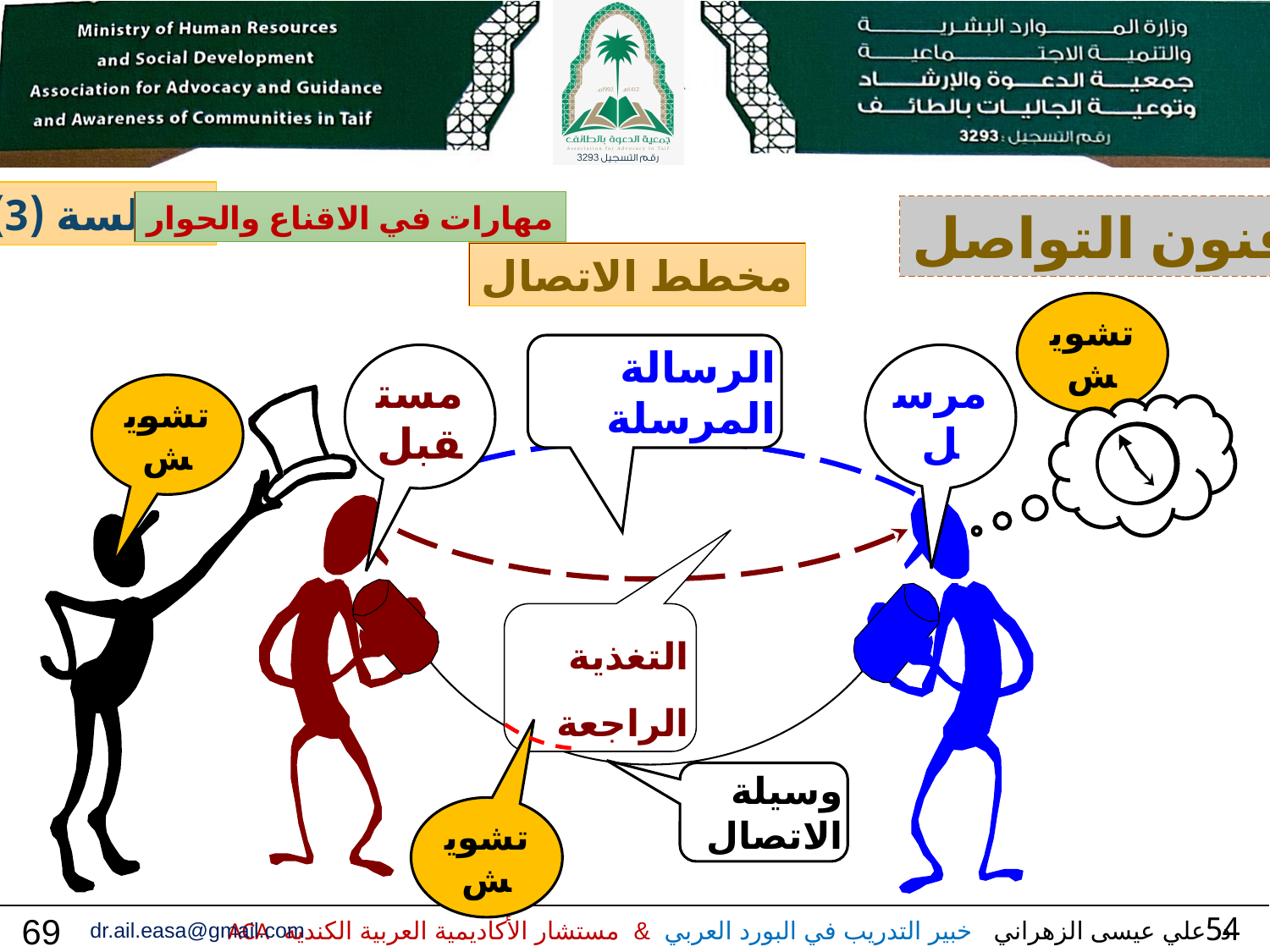

الجلسة (3)
مهارات في الاقناع والحوار
فنون التواصل
مخطط الاتصال
تشويش
الرسالة المرسلة
مستقبل
مرسل
تشويش

التغذية الراجعة

تشويش
وسيلة الاتصال